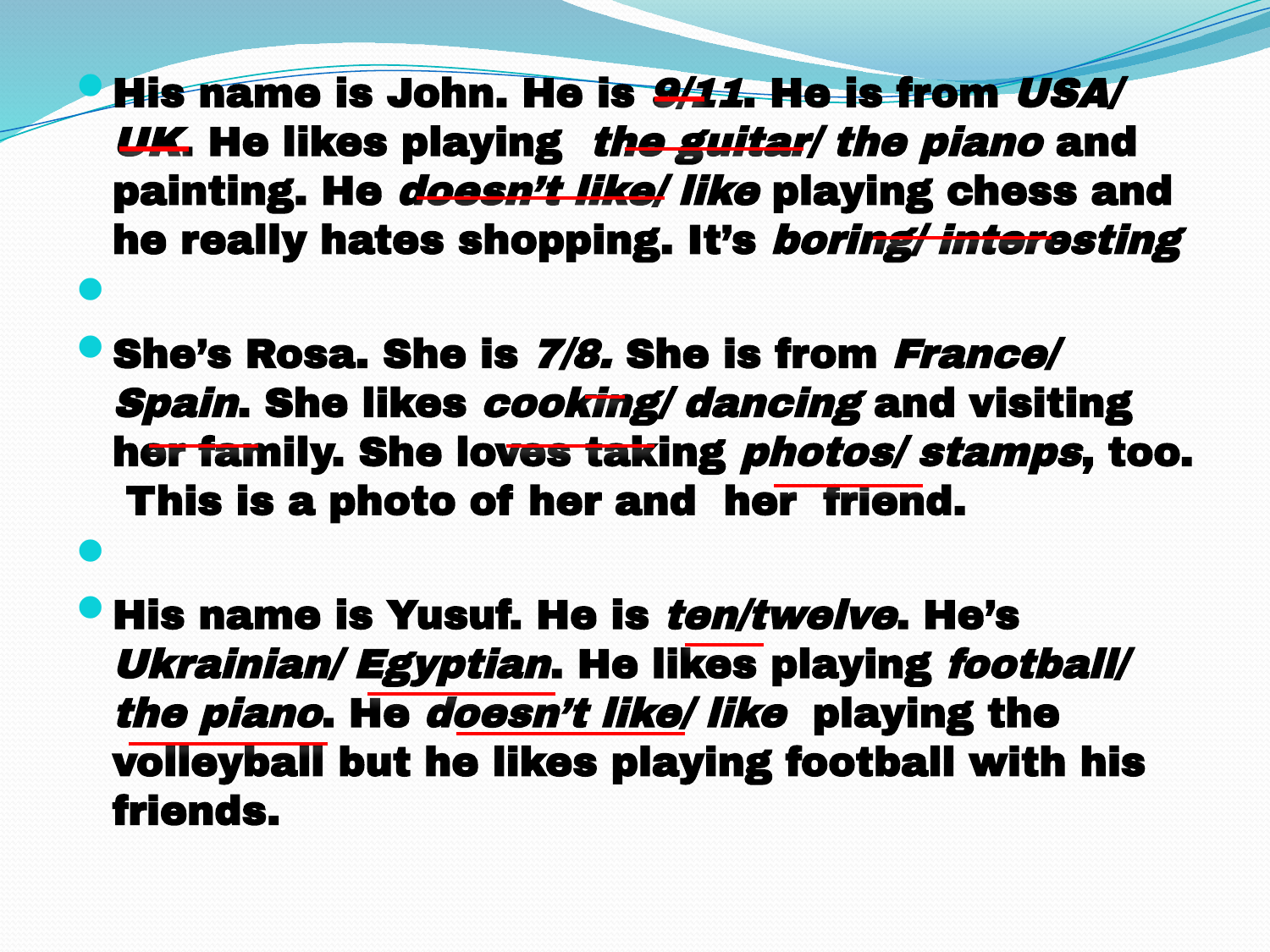

His name is John. He is 9/11. He is from USA/ UK. He likes playing  the guitar/ the piano and painting. He doesn’t like/ like playing chess and he really hates shopping. It’s boring/ interesting

She’s Rosa. She is 7/8. She is from France/ Spain. She likes cooking/ dancing and visiting her family. She loves taking photos/ stamps, too.  This is a photo of her and  her  friend.

His name is Yusuf. He is ten/twelve. He’s  Ukrainian/ Egyptian. He likes playing football/ the piano. He doesn’t like/ like  playing the volleyball but he likes playing football with his friends.

#